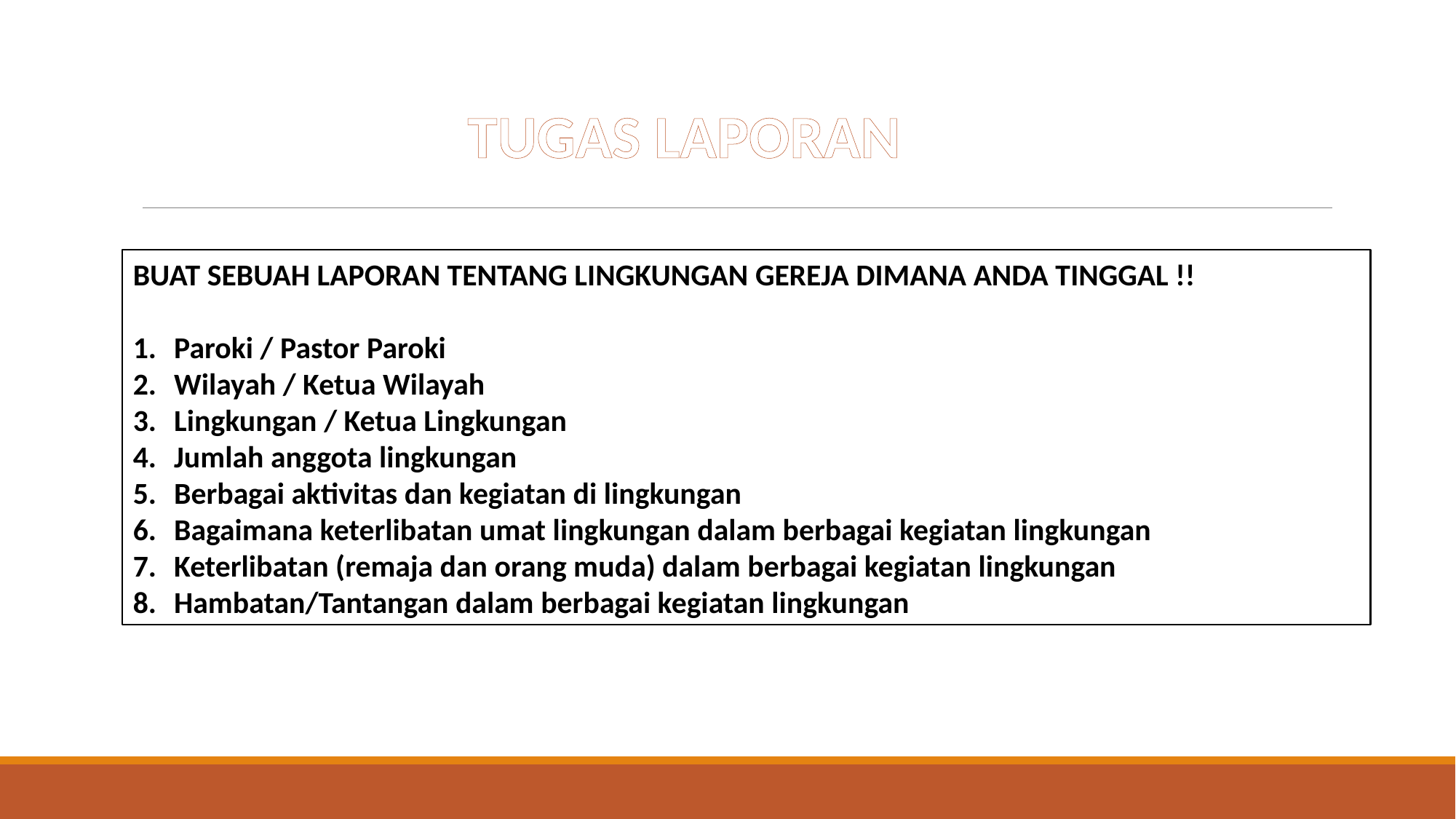

TUGAS LAPORAN
BUAT SEBUAH LAPORAN TENTANG LINGKUNGAN GEREJA DIMANA ANDA TINGGAL !!

Paroki / Pastor Paroki
Wilayah / Ketua Wilayah
Lingkungan / Ketua Lingkungan
Jumlah anggota lingkungan
Berbagai aktivitas dan kegiatan di lingkungan
Bagaimana keterlibatan umat lingkungan dalam berbagai kegiatan lingkungan
Keterlibatan (remaja dan orang muda) dalam berbagai kegiatan lingkungan
Hambatan/Tantangan dalam berbagai kegiatan lingkungan